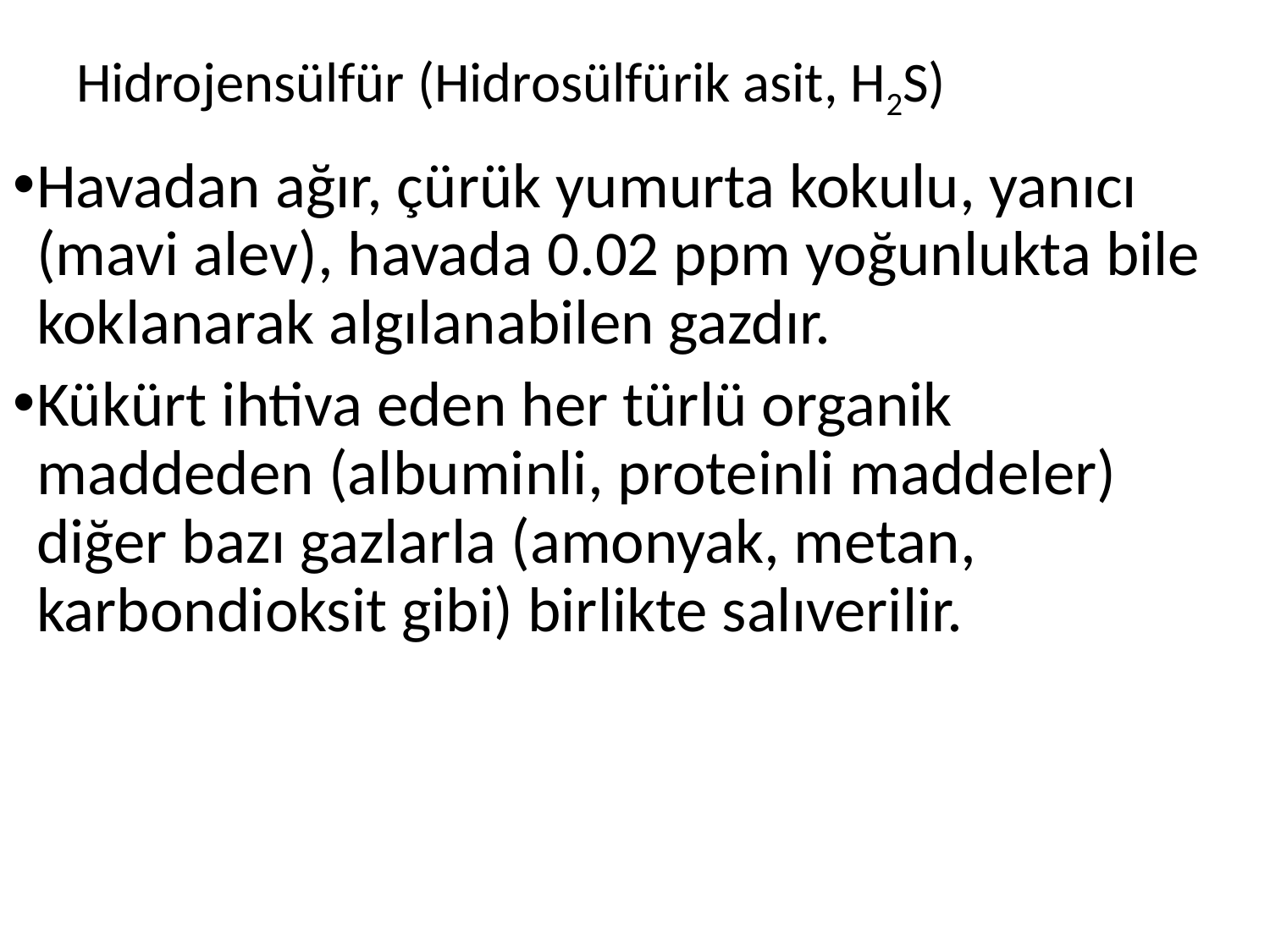

# Hidrojensülfür (Hidrosülfürik asit, H2S)
Havadan ağır, çürük yumurta kokulu, yanıcı (mavi alev), havada 0.02 ppm yoğunlukta bile koklanarak algılanabilen gazdır.
Kükürt ihtiva eden her türlü organik maddeden (albuminli, proteinli maddeler) diğer bazı gazlarla (amonyak, metan, karbondioksit gibi) birlikte salıverilir.